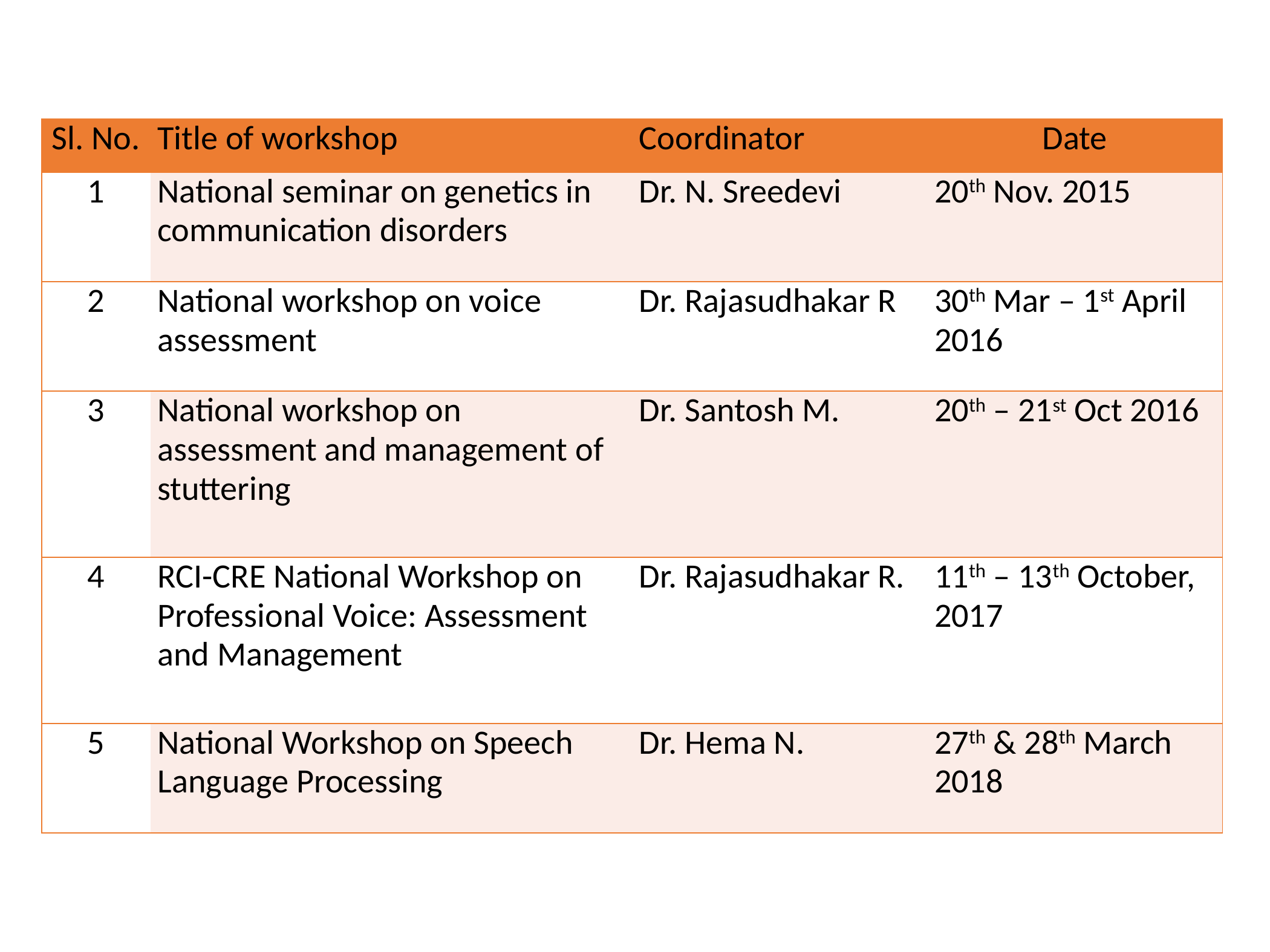

| Sl. No. | Title of workshop | Coordinator | Date |
| --- | --- | --- | --- |
| 1 | National seminar on genetics in communication disorders | Dr. N. Sreedevi | 20th Nov. 2015 |
| 2 | National workshop on voice assessment | Dr. Rajasudhakar R | 30th Mar – 1st April 2016 |
| 3 | National workshop on assessment and management of stuttering | Dr. Santosh M. | 20th – 21st Oct 2016 |
| 4 | RCI-CRE National Workshop on Professional Voice: Assessment and Management | Dr. Rajasudhakar R. | 11th – 13th October, 2017 |
| 5 | National Workshop on Speech Language Processing | Dr. Hema N. | 27th & 28th March 2018 |